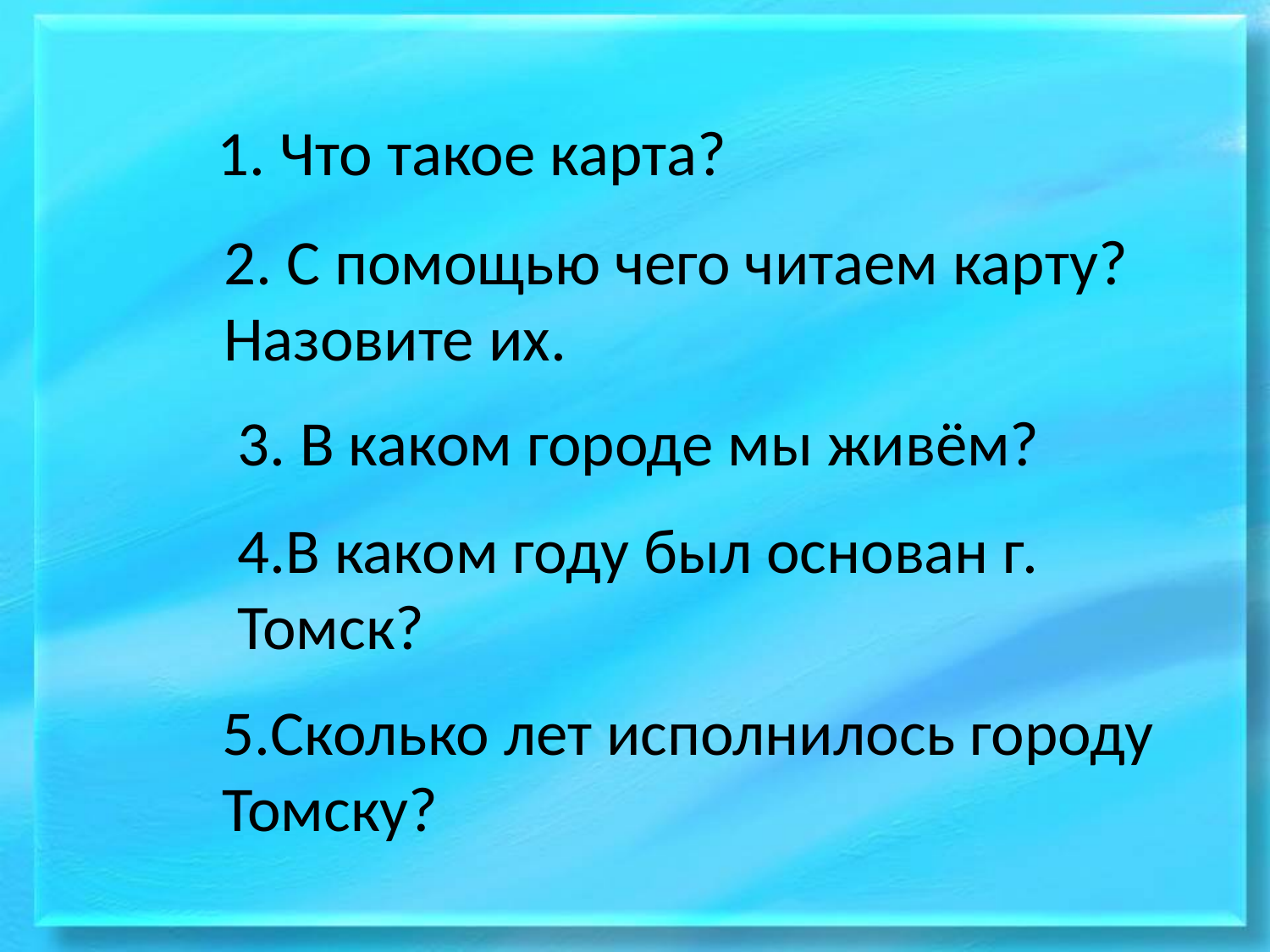

1. Что такое карта?

2. С помощью чего читаем карту? Назовите их.
3. В каком городе мы живём?
4.В каком году был основан г. Томск?
5.Сколько лет исполнилось городу Томску?